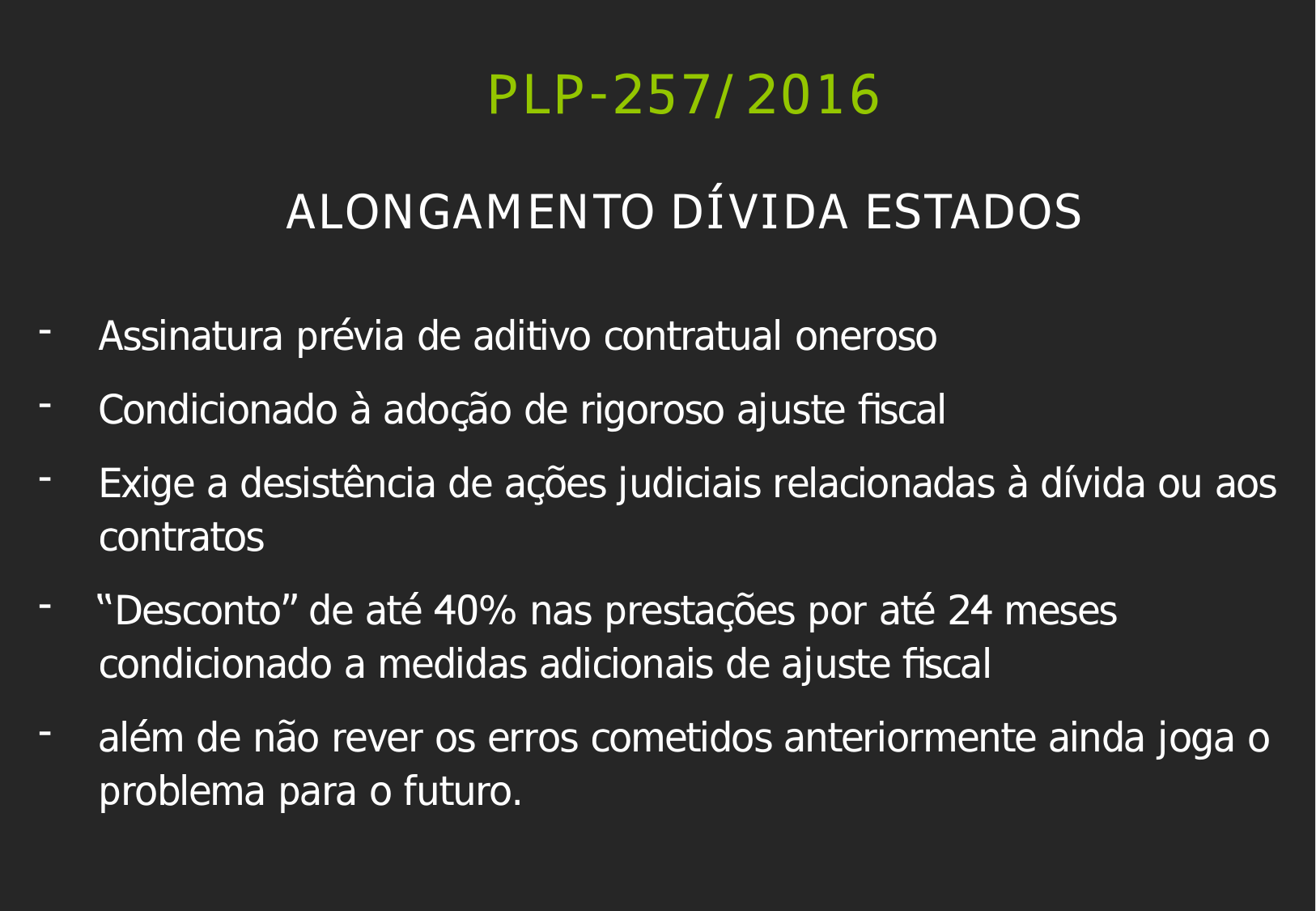

PLP-257/2016

ALONGAMENTO DÍVIDA ESTADOS

Assinatura prévia de aditivo contratual oneroso
Condicionado à adoção de rigoroso ajuste fiscal
Exige a desistência de ações judiciais relacionadas à dívida ou aos contratos
“Desconto” de até 40% nas prestações por até 24 meses condicionado a medidas adicionais de ajuste fiscal
além de não rever os erros cometidos anteriormente ainda joga o problema para o futuro.